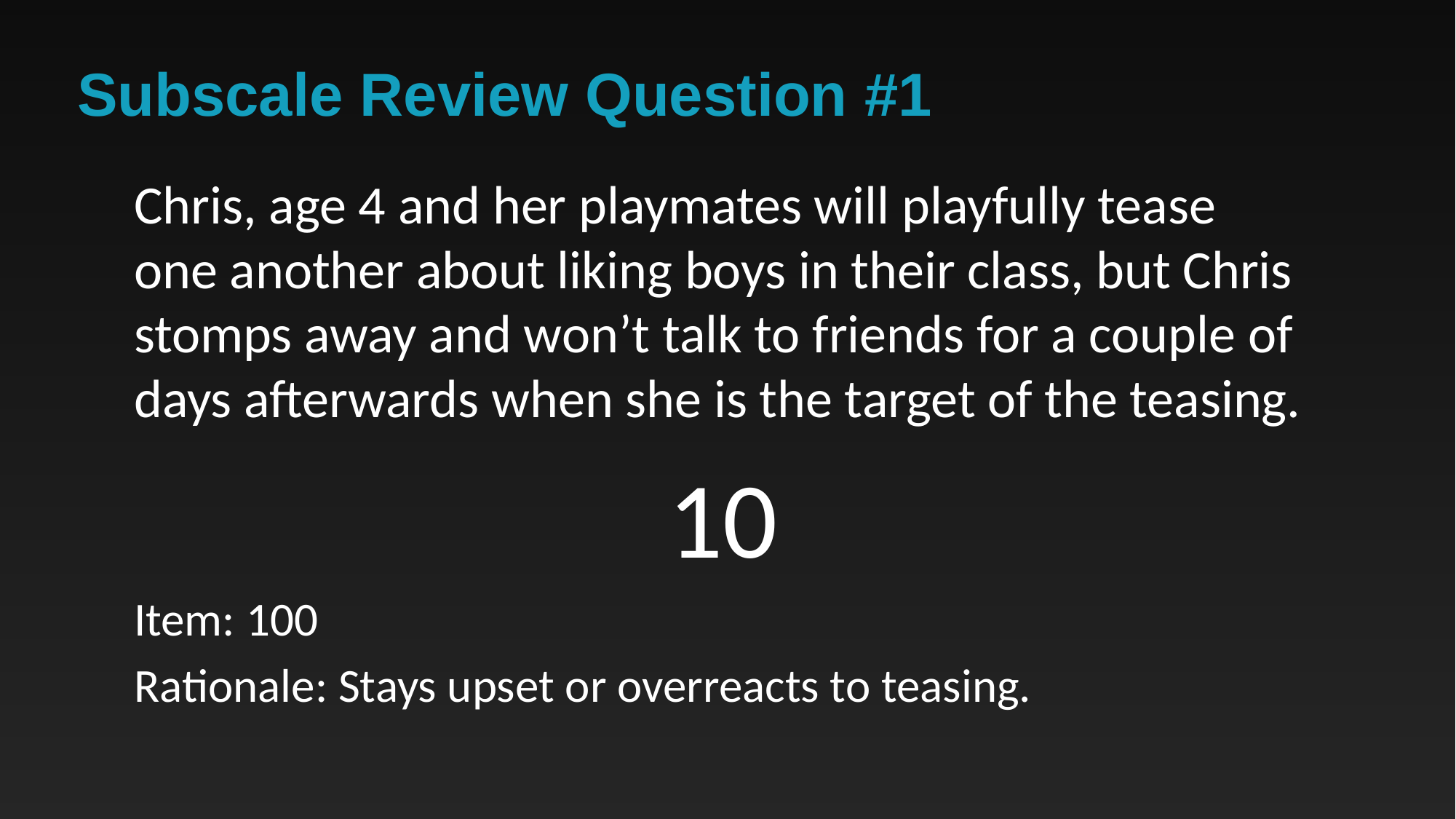

# Subscale Review Question #1
Chris, age 4 and her playmates will playfully tease one another about liking boys in their class, but Chris stomps away and won’t talk to friends for a couple of days afterwards when she is the target of the teasing.
10
Item: 100
Rationale: Stays upset or overreacts to teasing.